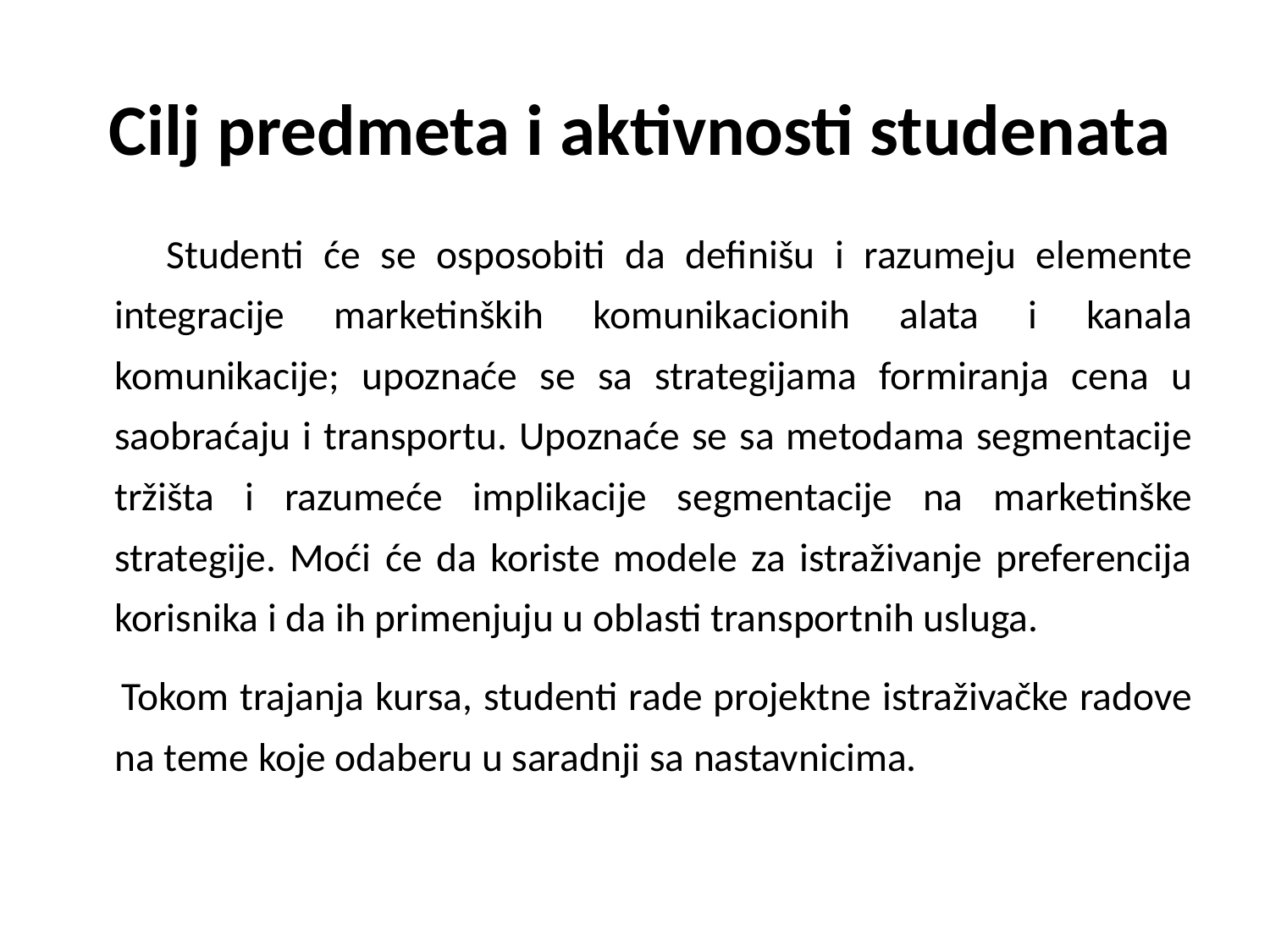

Cilj predmeta i aktivnosti studenata
     Studenti će se osposobiti da definišu i razumeju elemente integracije marketinških komunikacionih alata i kanala komunikacije; upoznaće se sa strategijama formiranja cena u saobraćaju i transportu. Upoznaće se sa metodama segmentacije tržišta i razumeće implikacije segmentacije na marketinške strategije. Moći će da koriste modele za istraživanje preferencija korisnika i da ih primenjuju u oblasti transportnih usluga.
     Tokom trajanja kursa, studenti rade projektne istraživačke radove na teme koje odaberu u saradnji sa nastavnicima.